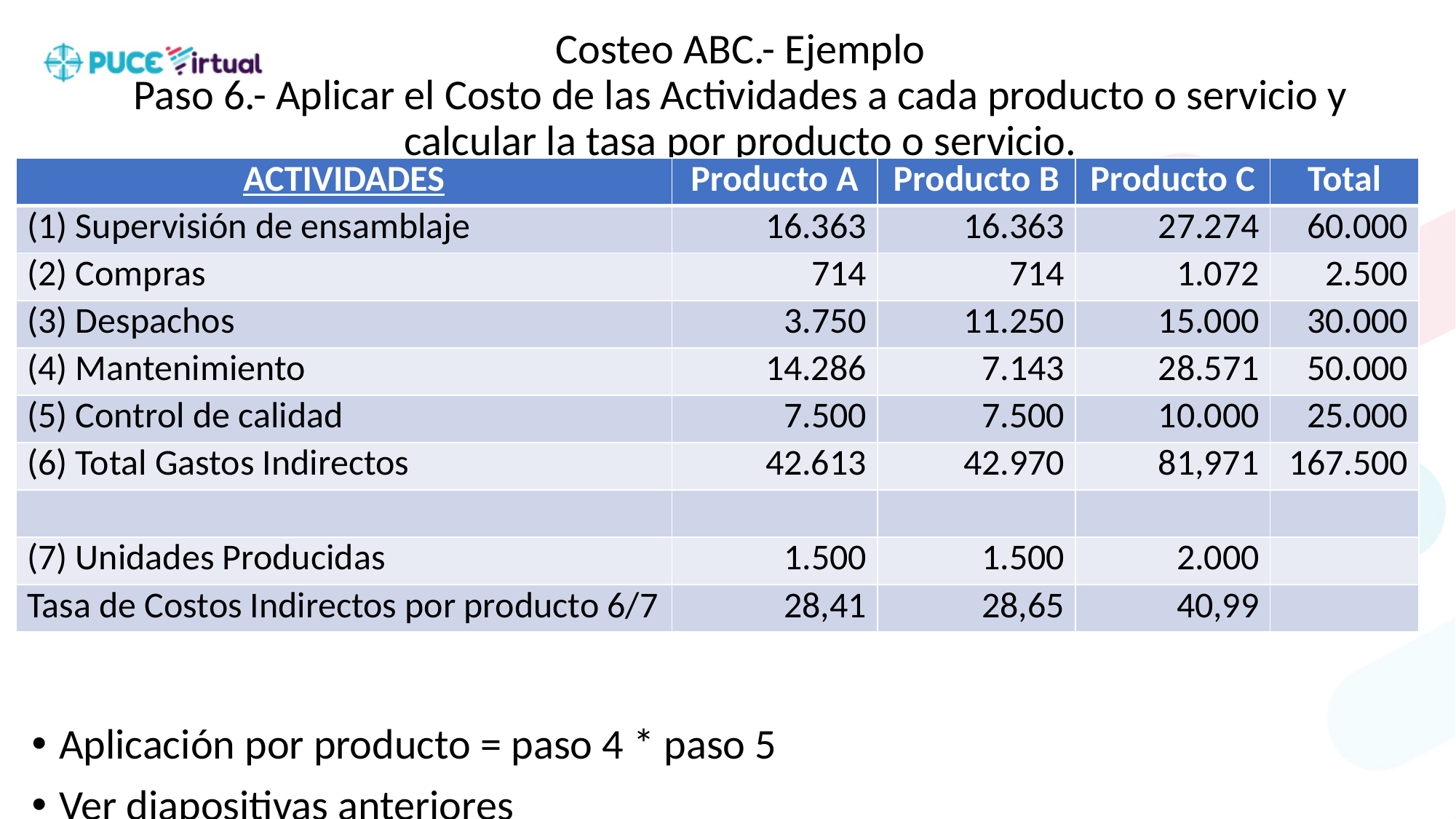

# Costeo ABC.- Ejemplo Paso 6.- Aplicar el Costo de las Actividades a cada producto o servicio y calcular la tasa por producto o servicio.
| ACTIVIDADES | Producto A | Producto B | Producto C | Total |
| --- | --- | --- | --- | --- |
| (1) Supervisión de ensamblaje | 16.363 | 16.363 | 27.274 | 60.000 |
| (2) Compras | 714 | 714 | 1.072 | 2.500 |
| (3) Despachos | 3.750 | 11.250 | 15.000 | 30.000 |
| (4) Mantenimiento | 14.286 | 7.143 | 28.571 | 50.000 |
| (5) Control de calidad | 7.500 | 7.500 | 10.000 | 25.000 |
| (6) Total Gastos Indirectos | 42.613 | 42.970 | 81,971 | 167.500 |
|  |  |  |  |  |
| (7) Unidades Producidas | 1.500 | 1.500 | 2.000 |  |
| Tasa de Costos Indirectos por producto 6/7 | 28,41 | 28,65 | 40,99 |  |
Aplicación por producto = paso 4 * paso 5
Ver diapositivas anteriores